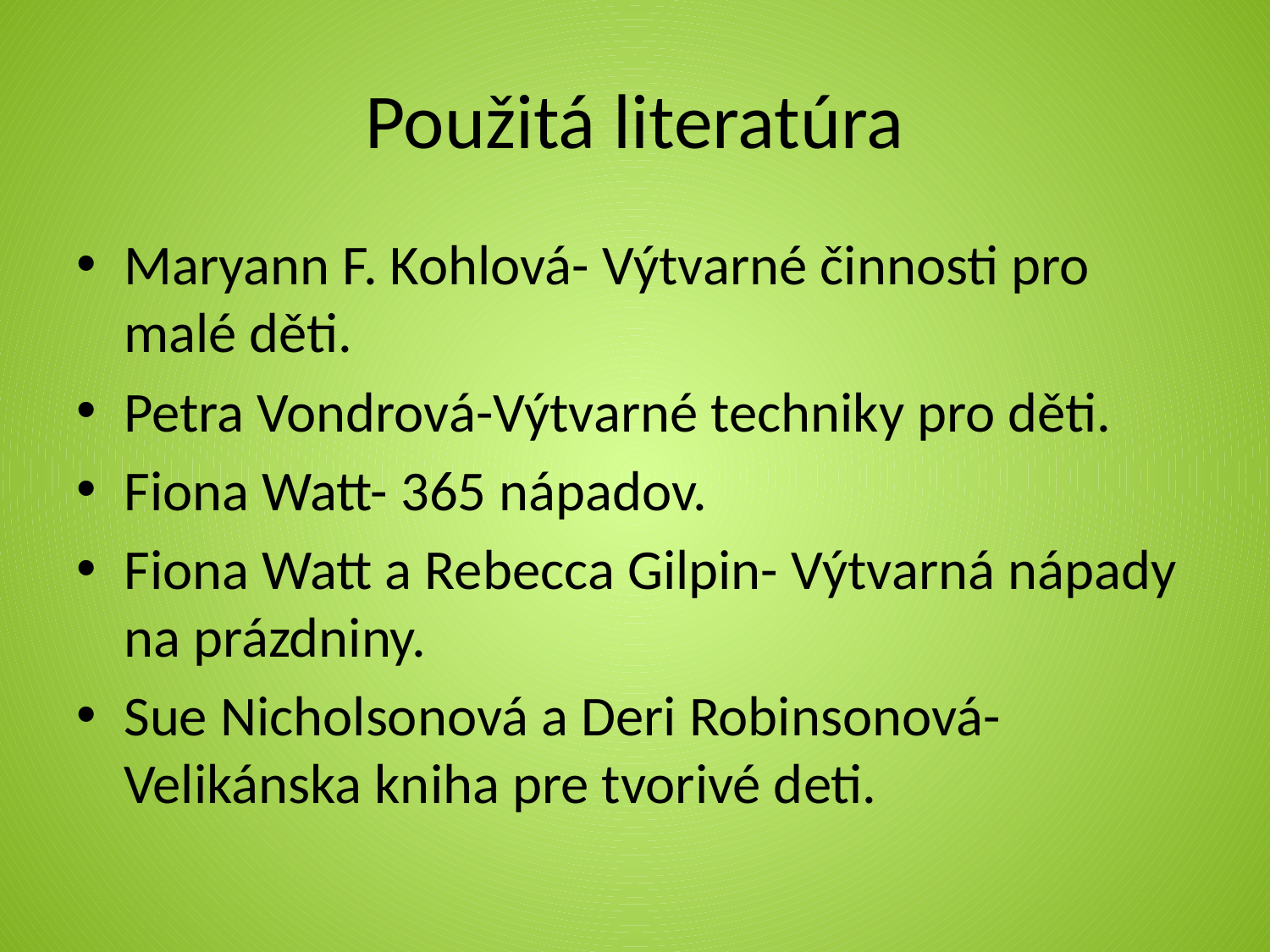

# Použitá literatúra
Maryann F. Kohlová- Výtvarné činnosti pro malé děti.
Petra Vondrová-Výtvarné techniky pro děti.
Fiona Watt- 365 nápadov.
Fiona Watt a Rebecca Gilpin- Výtvarná nápady na prázdniny.
Sue Nicholsonová a Deri Robinsonová-Velikánska kniha pre tvorivé deti.